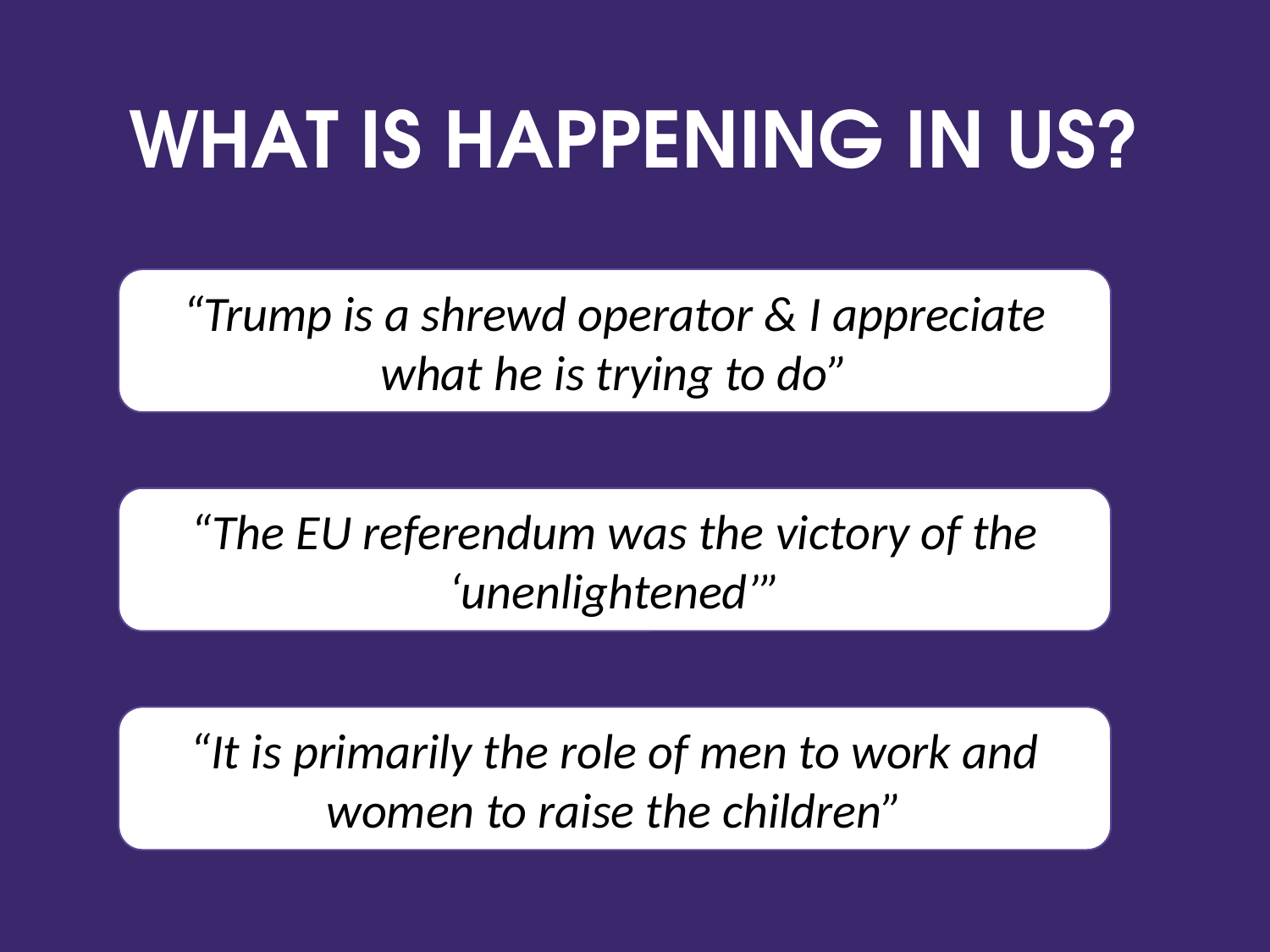

# WHAT IS HAPPENING IN US?
“Trump is a shrewd operator & I appreciate what he is trying to do”
“The EU referendum was the victory of the ‘unenlightened’”
“It is primarily the role of men to work and women to raise the children”